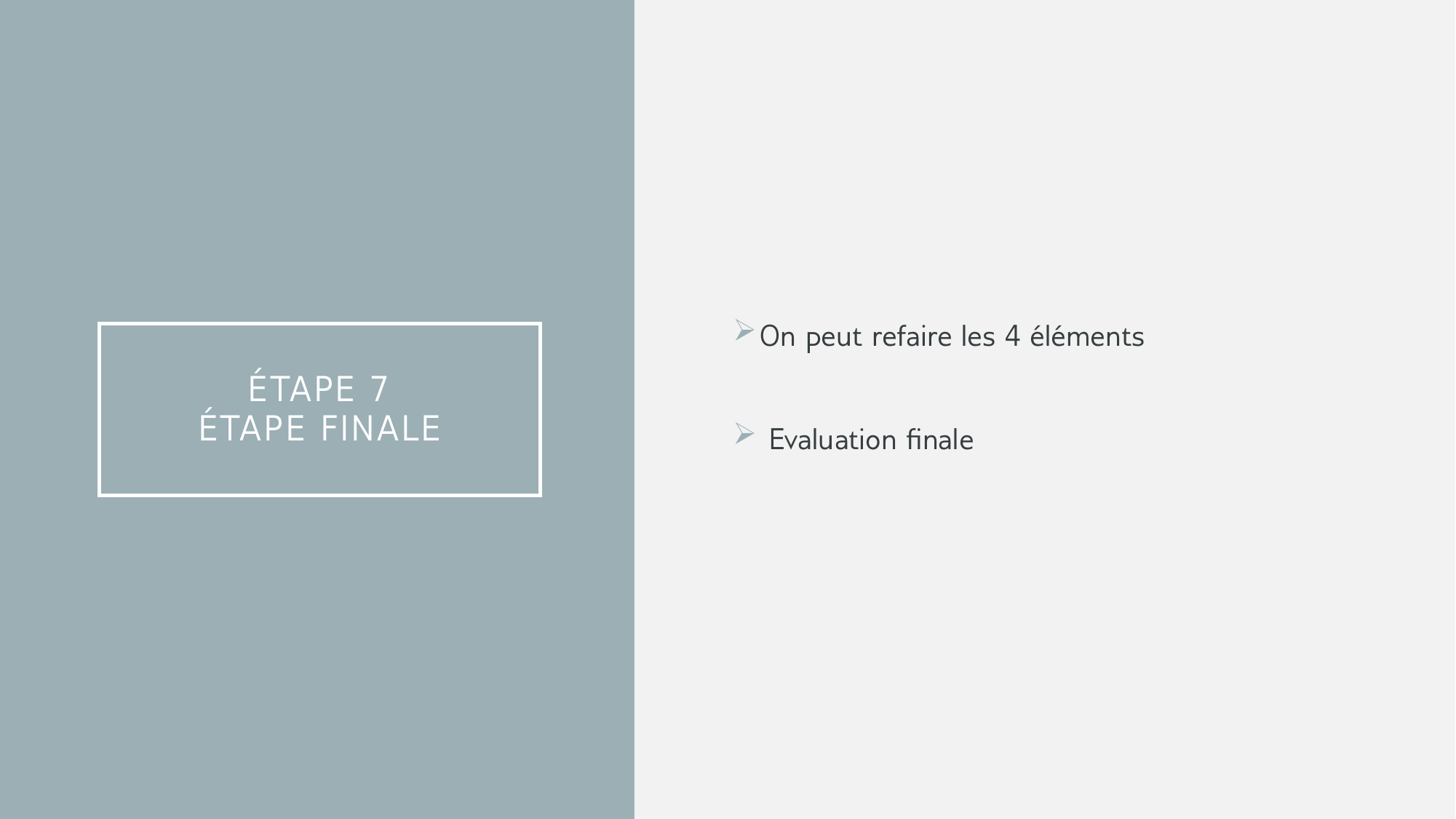

On peut refaire les 4 éléments

 Evaluation finale

# ÉTAPE 7 ÉTAPE FINALE